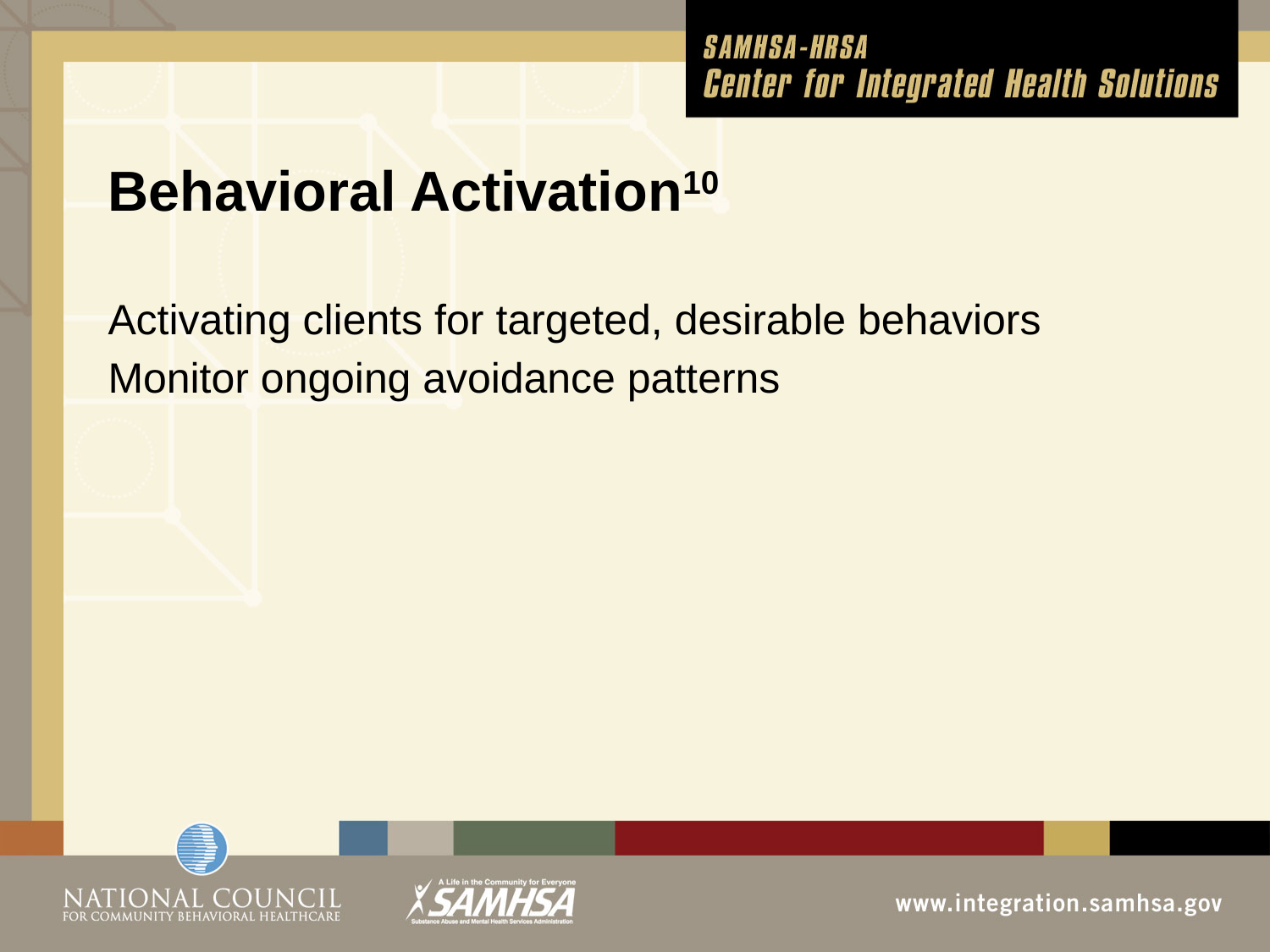

# Behavioral Activation10
Activating clients for targeted, desirable behaviors
Monitor ongoing avoidance patterns